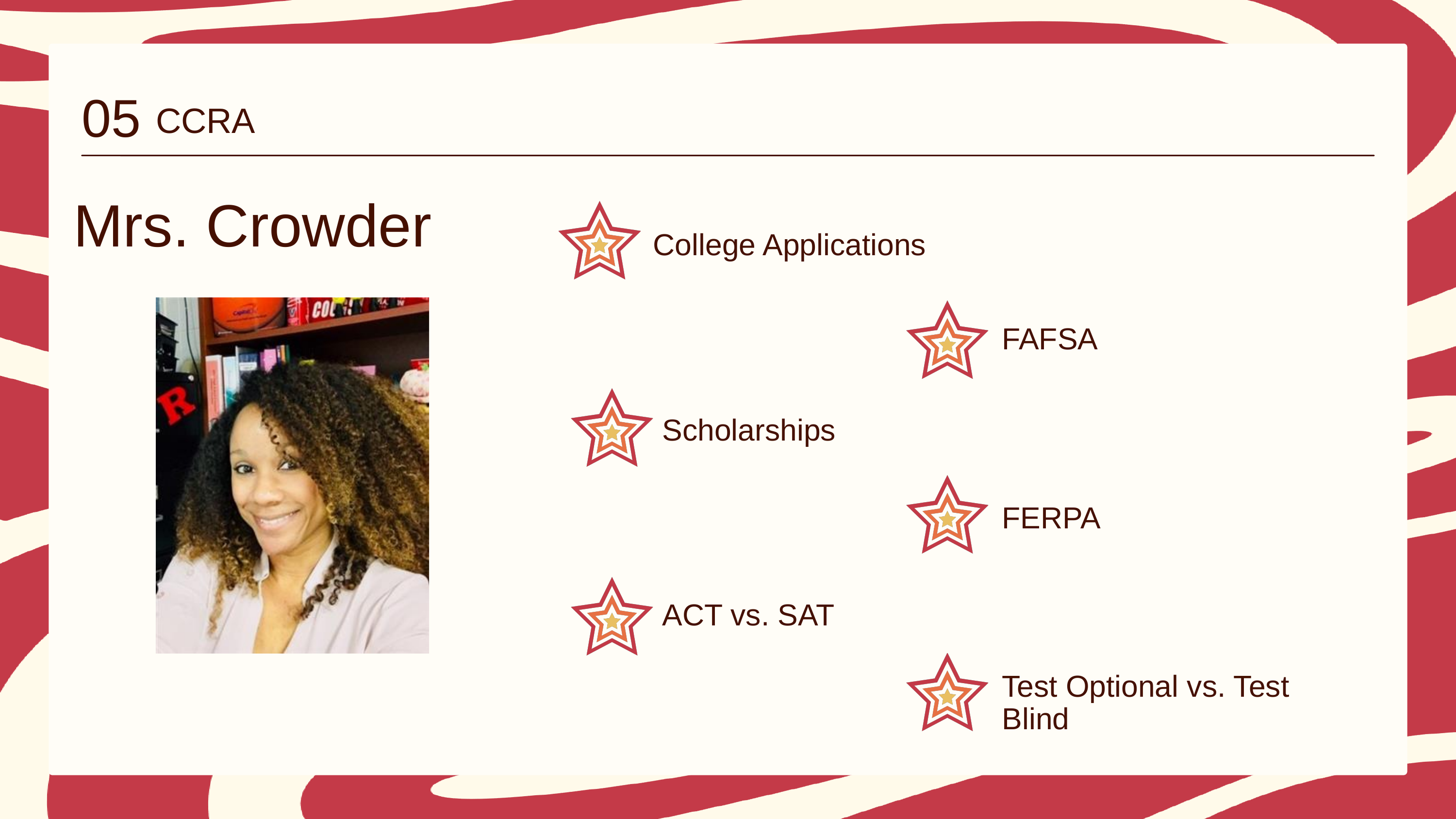

05
CCRA

Mrs. Crowder

College Applications

FAFSA

Scholarships

FERPA

ACT vs. SAT

Test Optional vs. Test Blind